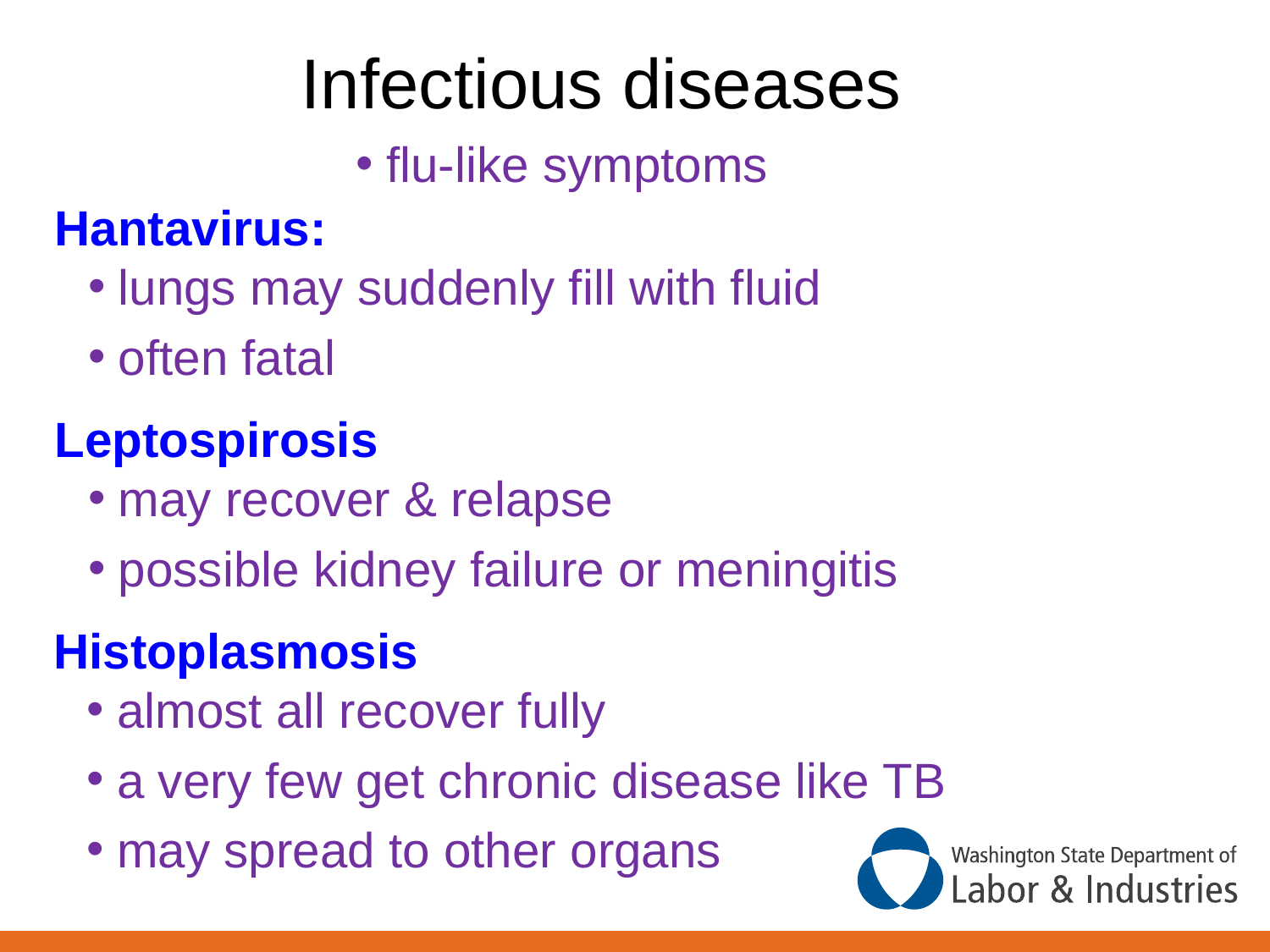

Infectious diseases
flu-like symptoms
Hantavirus:
lungs may suddenly fill with fluid
often fatal
Leptospirosis
may recover & relapse
possible kidney failure or meningitis
Histoplasmosis
almost all recover fully
a very few get chronic disease like TB
may spread to other organs